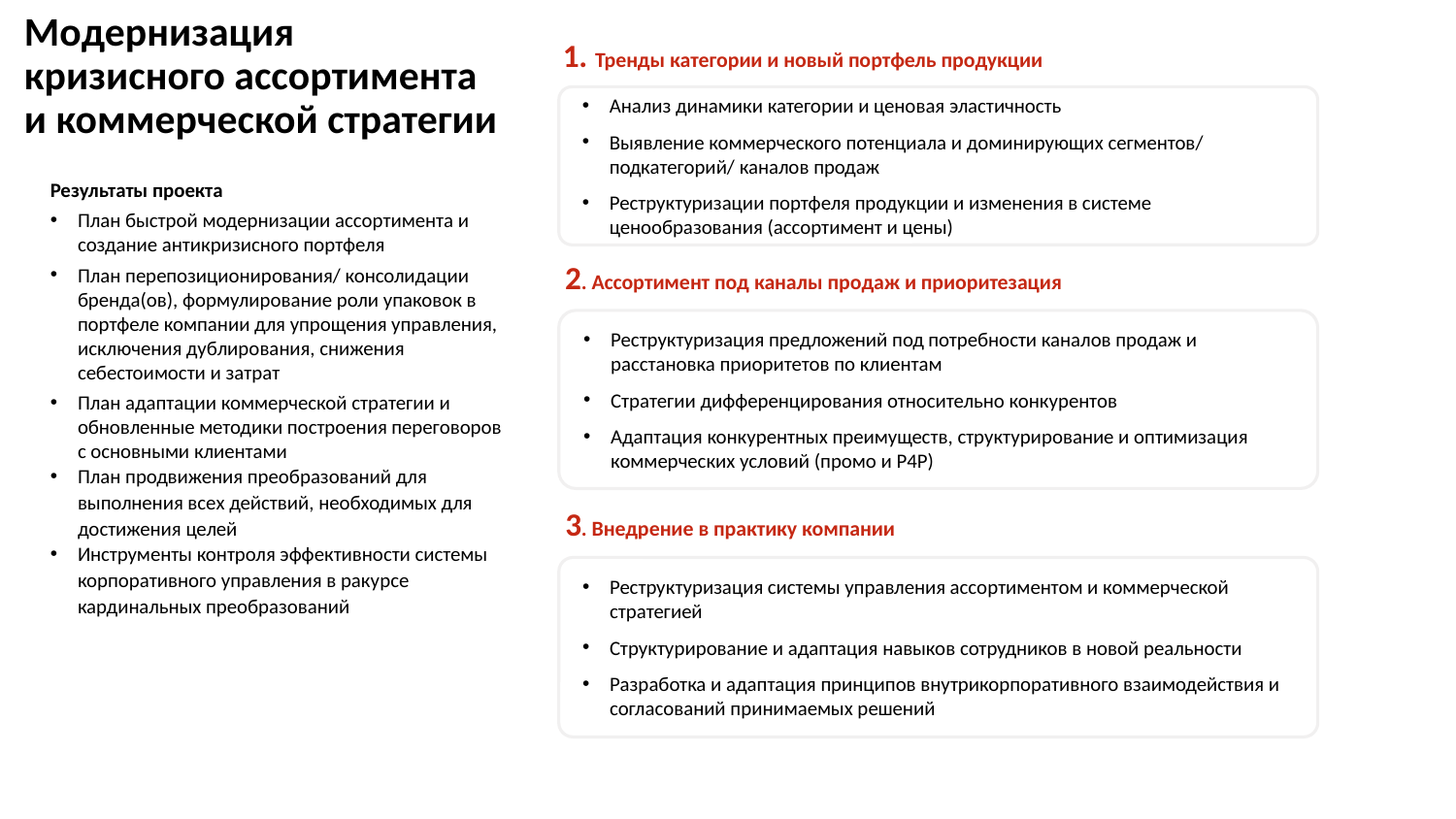

Модернизация
кризисного ассортимента
и коммерческой стратегии

1. Тренды категории и новый портфель продукции
Анализ динамики категории и ценовая эластичность
Выявление коммерческого потенциала и доминирующих сегментов/ подкатегорий/ каналов продаж
Реструктуризации портфеля продукции и изменения в системе ценообразования (ассортимент и цены)
Результаты проекта
План быстрой модернизации ассортимента и создание антикризисного портфеля
План перепозиционирования/ консолидации бренда(ов), формулирование роли упаковок в портфеле компании для упрощения управления, исключения дублирования, снижения себестоимости и затрат
План адаптации коммерческой стратегии и обновленные методики построения переговоров с основными клиентами
План продвижения преобразований для выполнения всех действий, необходимых для достижения целей
Инструменты контроля эффективности системы корпоративного управления в ракурсе кардинальных преобразований

2. Ассортимент под каналы продаж и приоритезация
Реструктуризация предложений под потребности каналов продаж и расстановка приоритетов по клиентам
Стратегии дифференцирования относительно конкурентов
Адаптация конкурентных преимуществ, структурирование и оптимизация коммерческих условий (промо и P4P)
3. Внедрение в практику компании
Реструктуризация системы управления ассортиментом и коммерческой стратегией
Структурирование и адаптация навыков сотрудников в новой реальности
Разработка и адаптация принципов внутрикорпоративного взаимодействия и согласований принимаемых решений